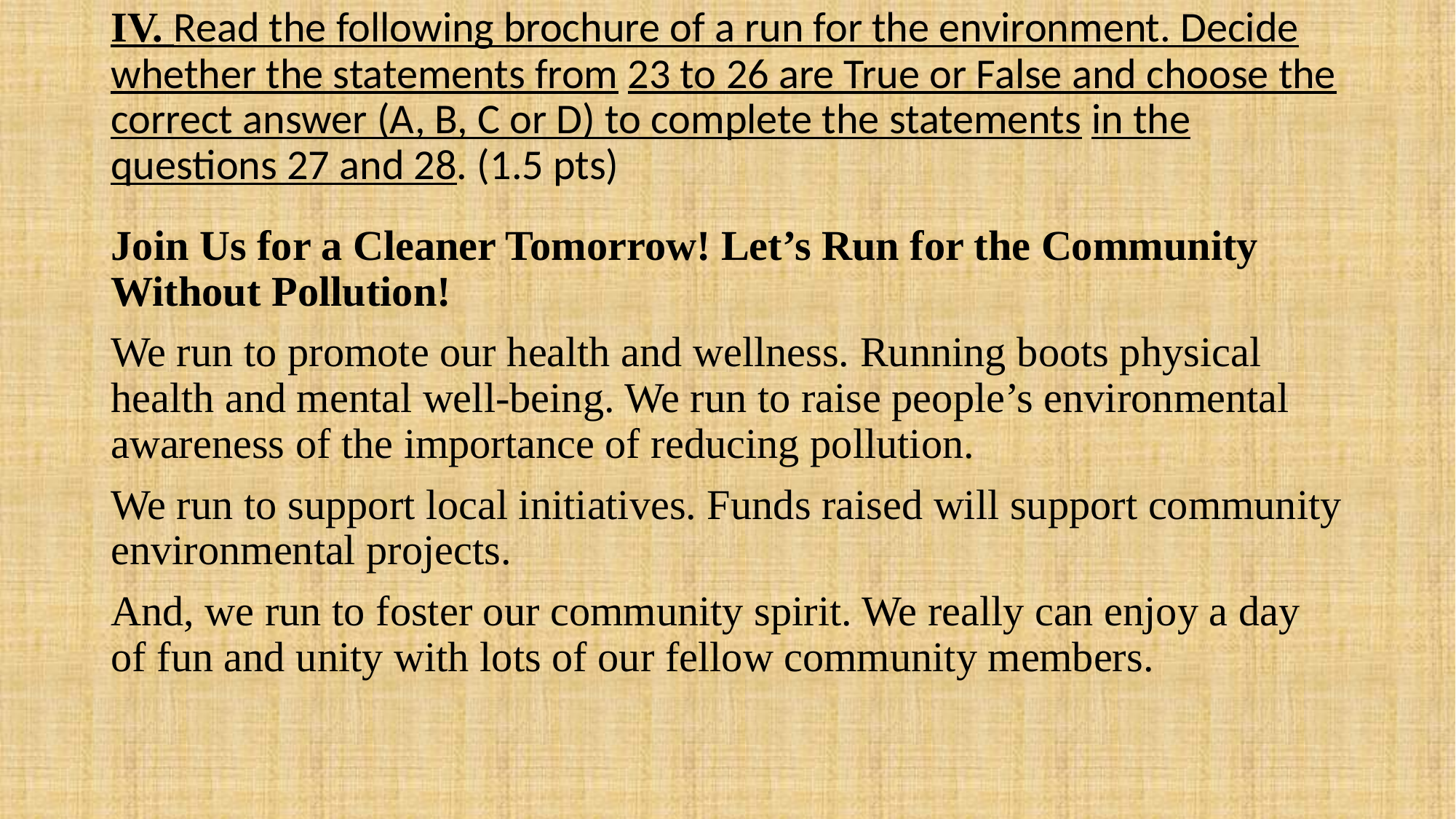

# IV. Read the following brochure of a run for the environment. Decide whether the statements from 23 to 26 are True or False and choose the correct answer (A, B, C or D) to complete the statements in the questions 27 and 28. (1.5 pts)
Join Us for a Cleaner Tomorrow! Let’s Run for the Community Without Pollution!
We run to promote our health and wellness. Running boots physical health and mental well-being. We run to raise people’s environmental awareness of the importance of reducing pollution.
We run to support local initiatives. Funds raised will support community environmental projects.
And, we run to foster our community spirit. We really can enjoy a day of fun and unity with lots of our fellow community members.